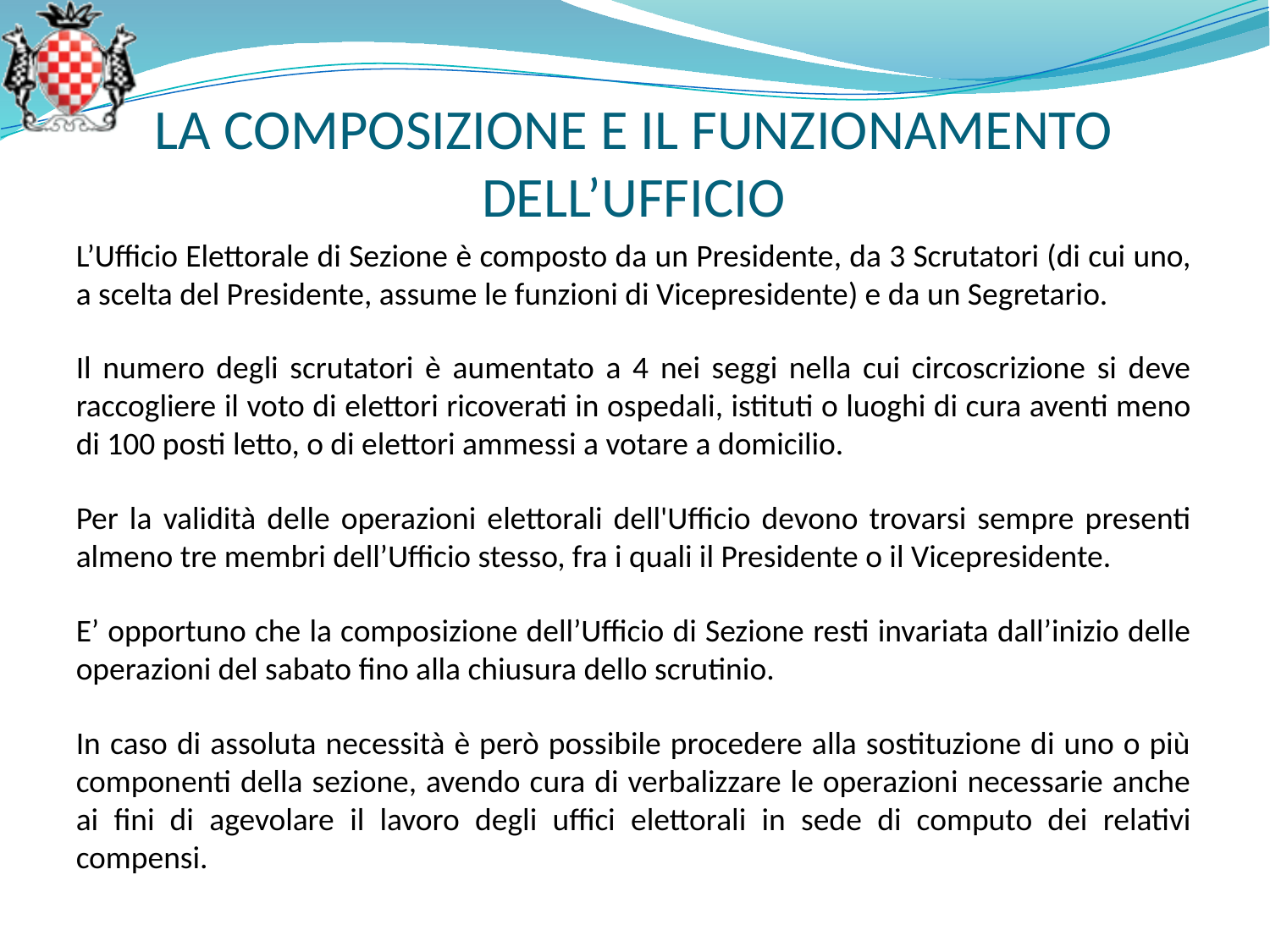

LA COMPOSIZIONE E IL FUNZIONAMENTO DELL’UFFICIO
L’Ufficio Elettorale di Sezione è composto da un Presidente, da 3 Scrutatori (di cui uno, a scelta del Presidente, assume le funzioni di Vicepresidente) e da un Segretario.
Il numero degli scrutatori è aumentato a 4 nei seggi nella cui circoscrizione si deve raccogliere il voto di elettori ricoverati in ospedali, istituti o luoghi di cura aventi meno di 100 posti letto, o di elettori ammessi a votare a domicilio.
Per la validità delle operazioni elettorali dell'Ufficio devono trovarsi sempre presenti almeno tre membri dell’Ufficio stesso, fra i quali il Presidente o il Vicepresidente.
E’ opportuno che la composizione dell’Ufficio di Sezione resti invariata dall’inizio delle operazioni del sabato fino alla chiusura dello scrutinio.
In caso di assoluta necessità è però possibile procedere alla sostituzione di uno o più componenti della sezione, avendo cura di verbalizzare le operazioni necessarie anche ai fini di agevolare il lavoro degli uffici elettorali in sede di computo dei relativi compensi.